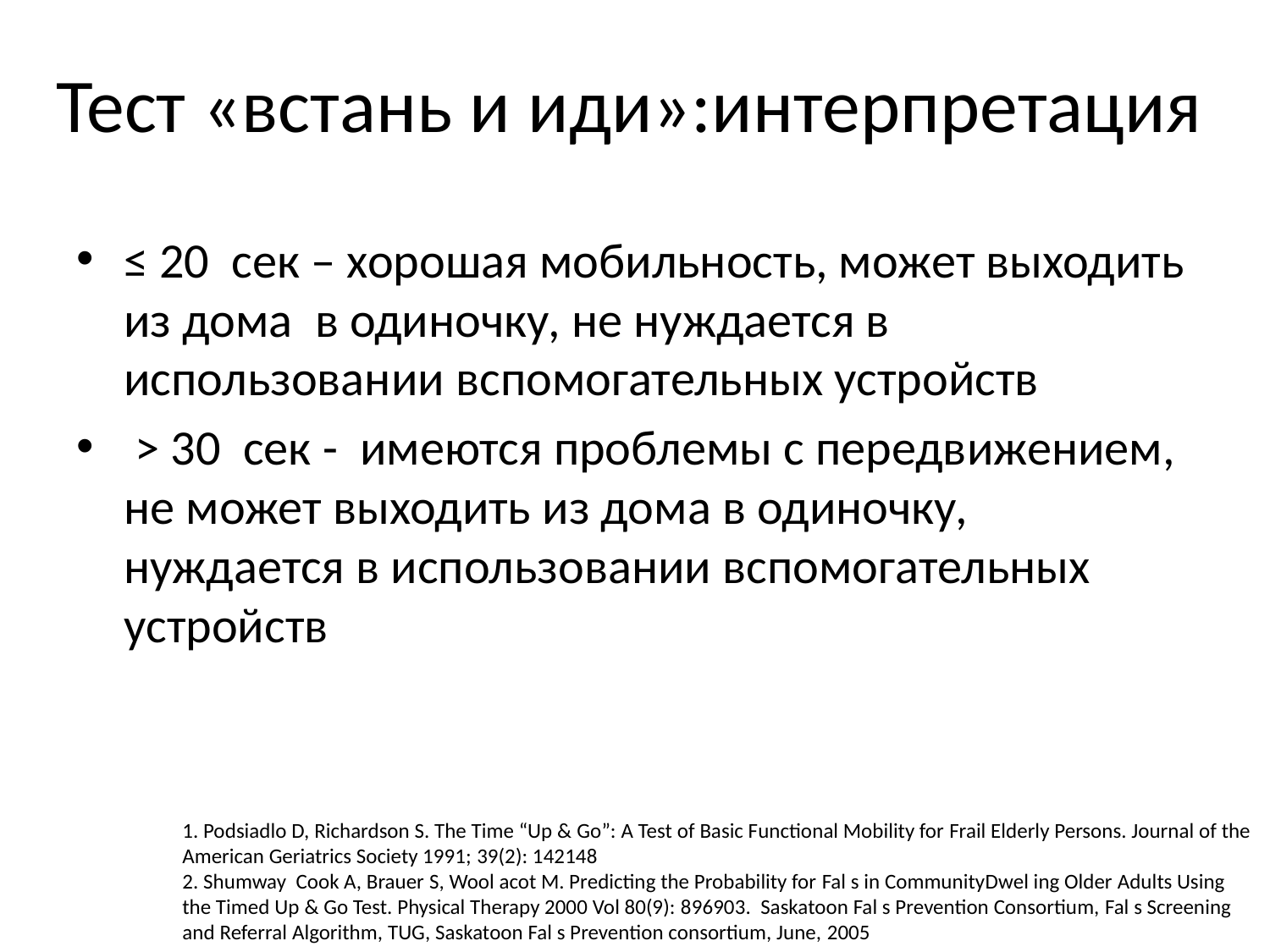

# Тест «встань и иди»:интерпретация
≤ 20  сек – хорошая мобильность, может выходить из дома  в одиночку, не нуждается в использовании вспомогательных устройств
 > 30  сек -  имеются проблемы с передвижением, не может выходить из дома в одиночку, нуждается в использовании вспомогательных устройств

1. Podsiadlo D, Richardson S. The Time “Up & Go”: A Test of Basic Functional Mobility for Frail Elderly Persons. Journal of the American Geriatrics Society 1991; 39(2): 142­148
2. Shumway ­ Cook A, Brauer S, Wool acot M. Predicting the Probability for Fal s in Community­Dwel ing Older Adults Using the Timed Up & Go Test. Physical Therapy 2000 Vol 80(9): 896­903.  Saskatoon Fal s Prevention Consortium, Fal s Screening and Referral Algorithm, TUG, Saskatoon Fal s Prevention consortium, June, 2005